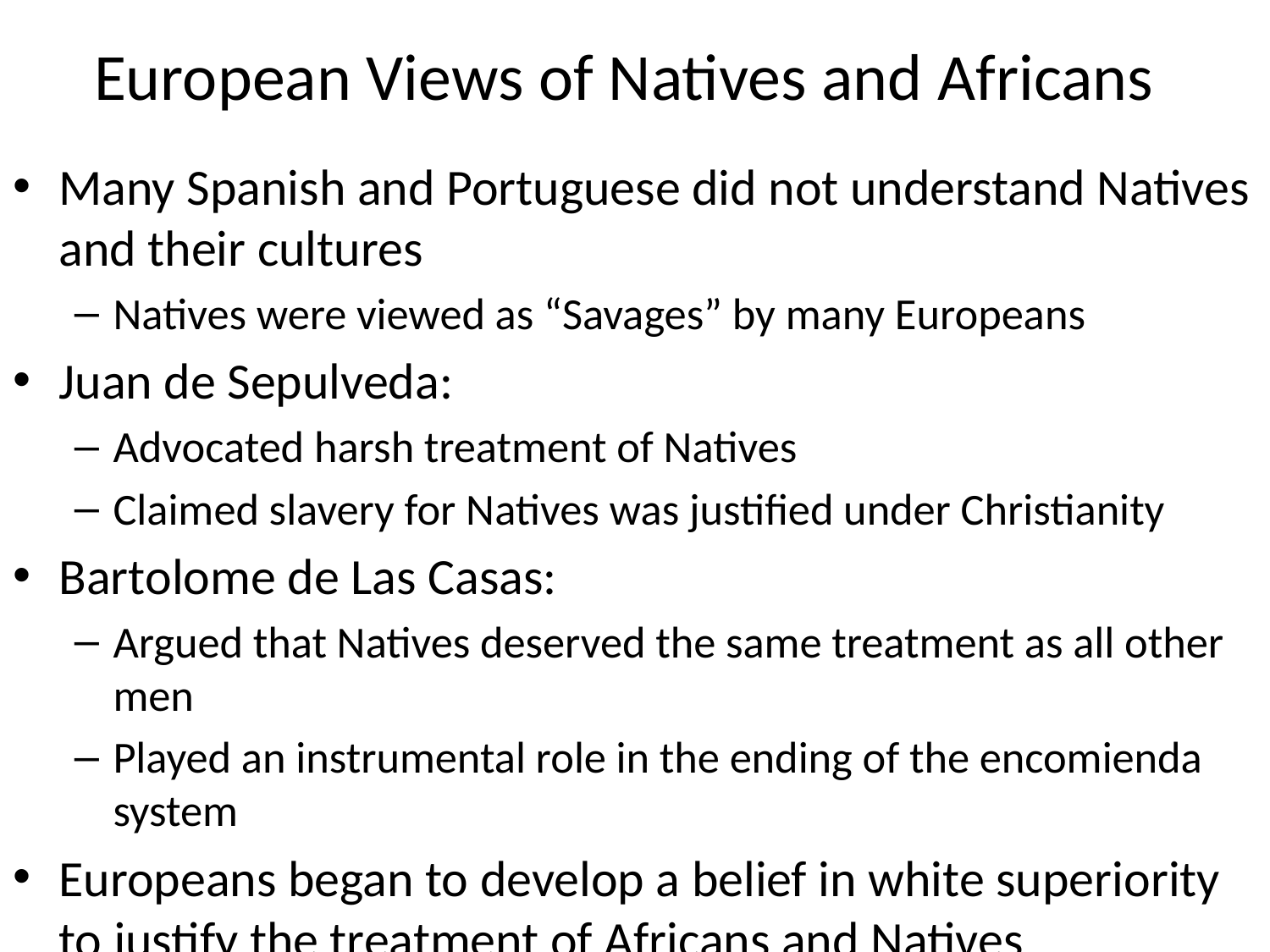

# European Views of Natives and Africans
Many Spanish and Portuguese did not understand Natives and their cultures
Natives were viewed as “Savages” by many Europeans
Juan de Sepulveda:
Advocated harsh treatment of Natives
Claimed slavery for Natives was justified under Christianity
Bartolome de Las Casas:
Argued that Natives deserved the same treatment as all other men
Played an instrumental role in the ending of the encomienda system
Europeans began to develop a belief in white superiority to justify the treatment of Africans and Natives